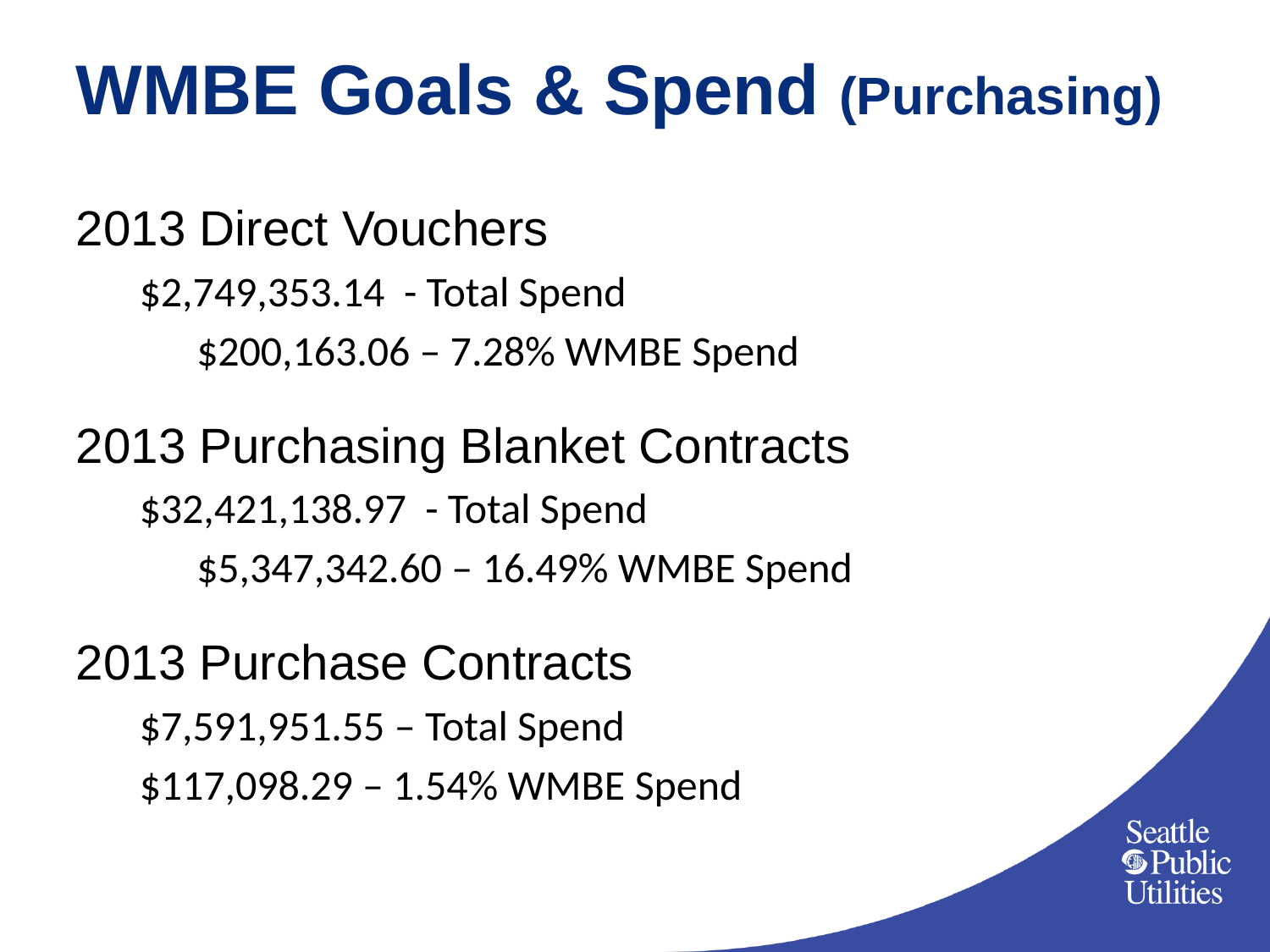

# WMBE Goals & Spend (Purchasing)
2013 Direct Vouchers
$2,749,353.14  - Total Spend
      $200,163.06 – 7.28% WMBE Spend

2013 Purchasing Blanket Contracts
$32,421,138.97  - Total Spend
      $5,347,342.60 – 16.49% WMBE Spend

2013 Purchase Contracts
$7,591,951.55 – Total Spend
$117,098.29 – 1.54% WMBE Spend